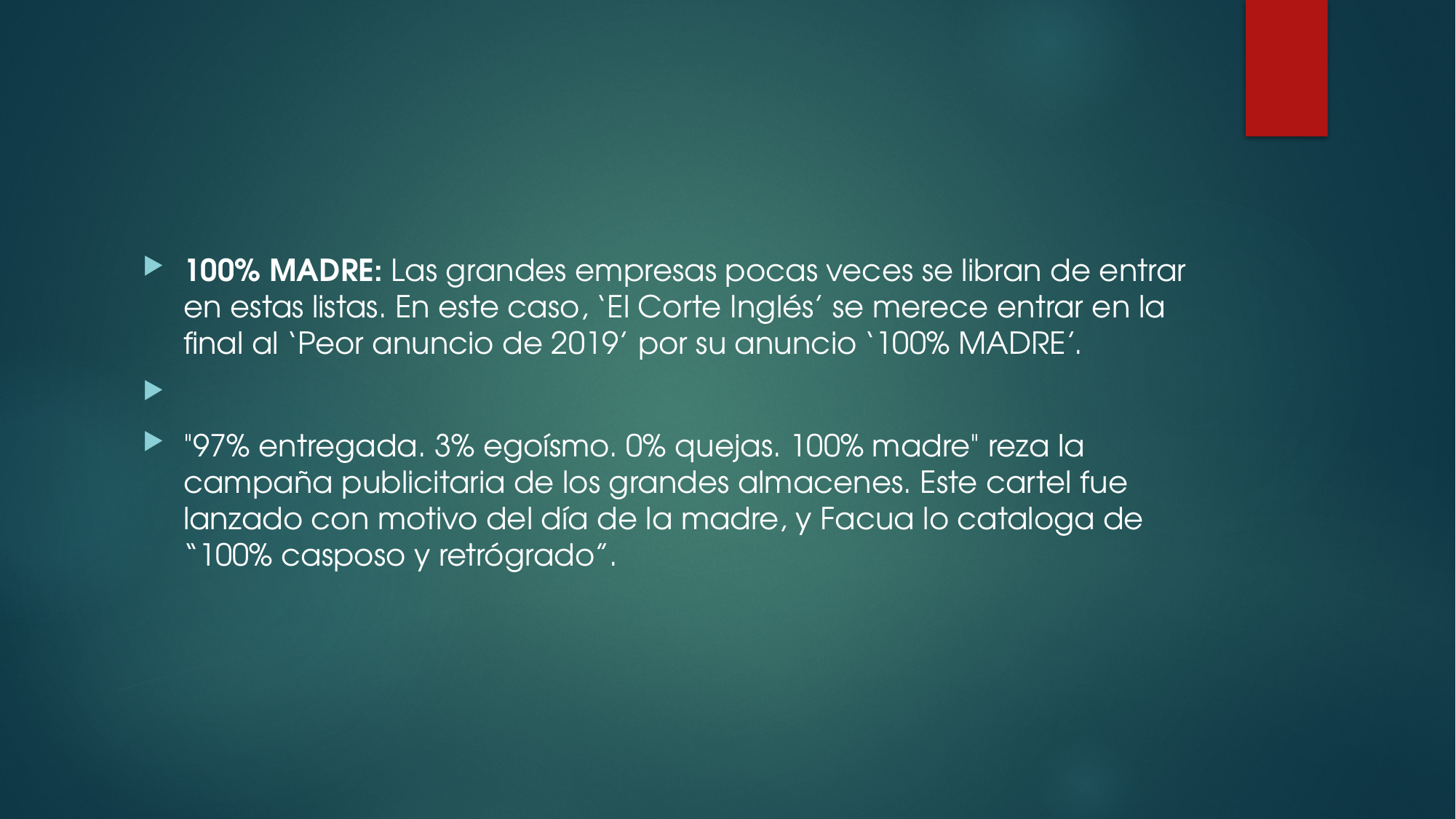

#
100% MADRE: Las grandes empresas pocas veces se libran de entrar en estas listas. En este caso, ‘El Corte Inglés’ se merece entrar en la final al ‘Peor anuncio de 2019’ por su anuncio ‘100% MADRE’.

"97% entregada. 3% egoísmo. 0% quejas. 100% madre" reza la campaña publicitaria de los grandes almacenes. Este cartel fue lanzado con motivo del día de la madre, y Facua lo cataloga de “100% casposo y retrógrado”.